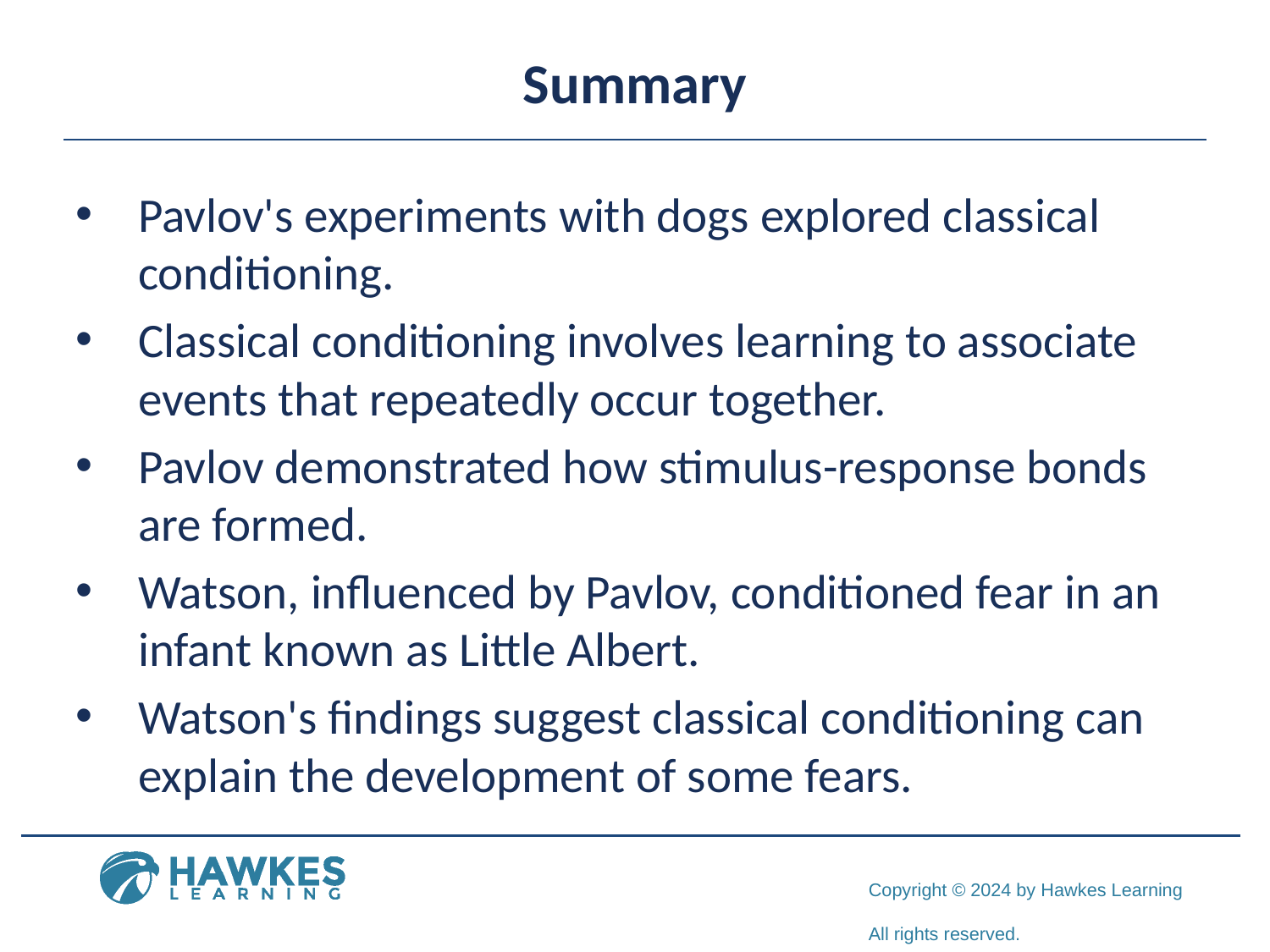

# Summary
Pavlov's experiments with dogs explored classical conditioning.
Classical conditioning involves learning to associate events that repeatedly occur together.
Pavlov demonstrated how stimulus-response bonds are formed.
Watson, influenced by Pavlov, conditioned fear in an infant known as Little Albert.
Watson's findings suggest classical conditioning can explain the development of some fears.